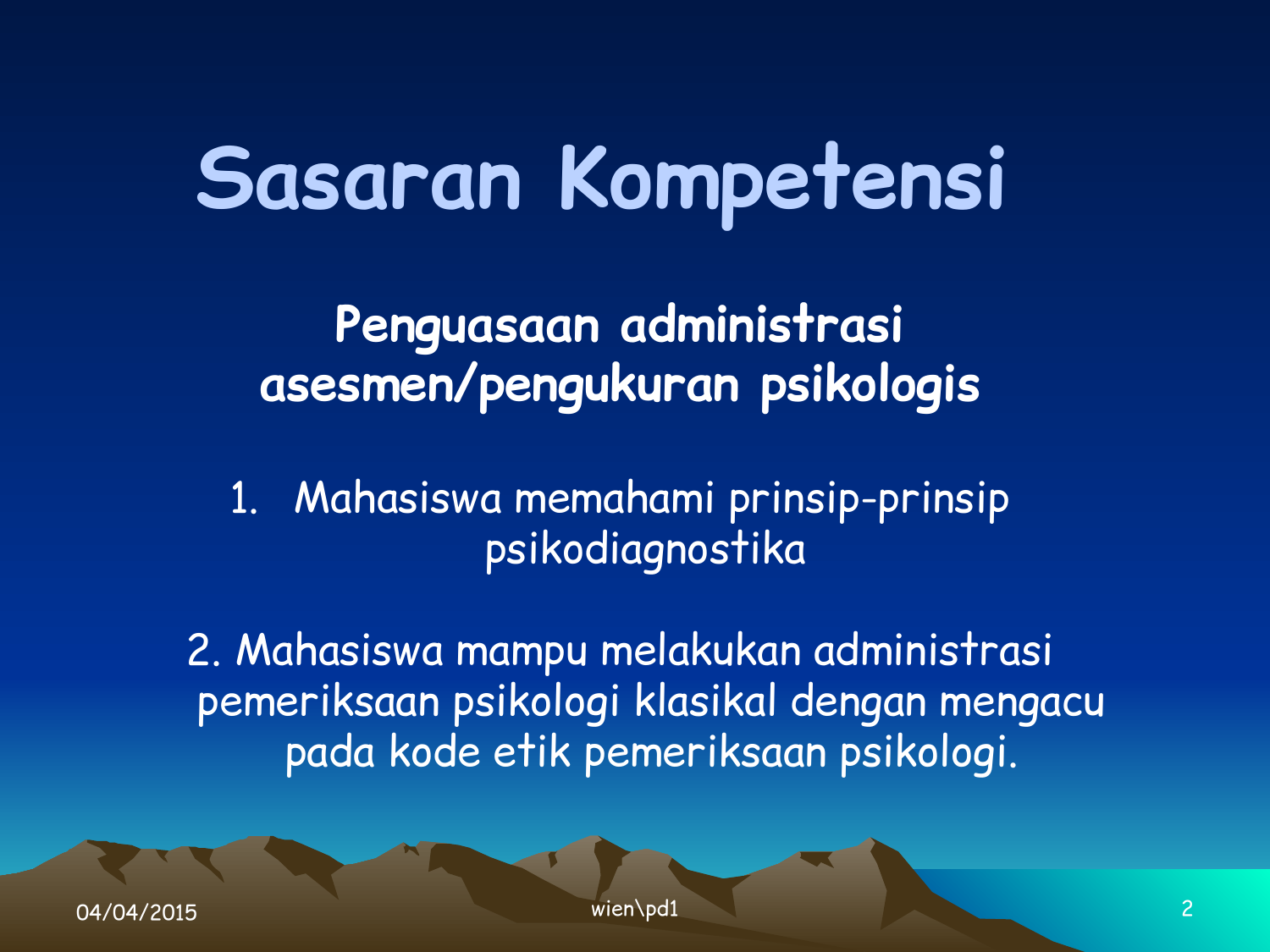

#
Sasaran Kompetensi

Penguasaan administrasi asesmen/pengukuran psikologis

Mahasiswa memahami prinsip-prinsip psikodiagnostika

2. Mahasiswa mampu melakukan administrasi pemeriksaan psikologi klasikal dengan mengacu pada kode etik pemeriksaan psikologi.

04/04/2015
wien\pd1
2